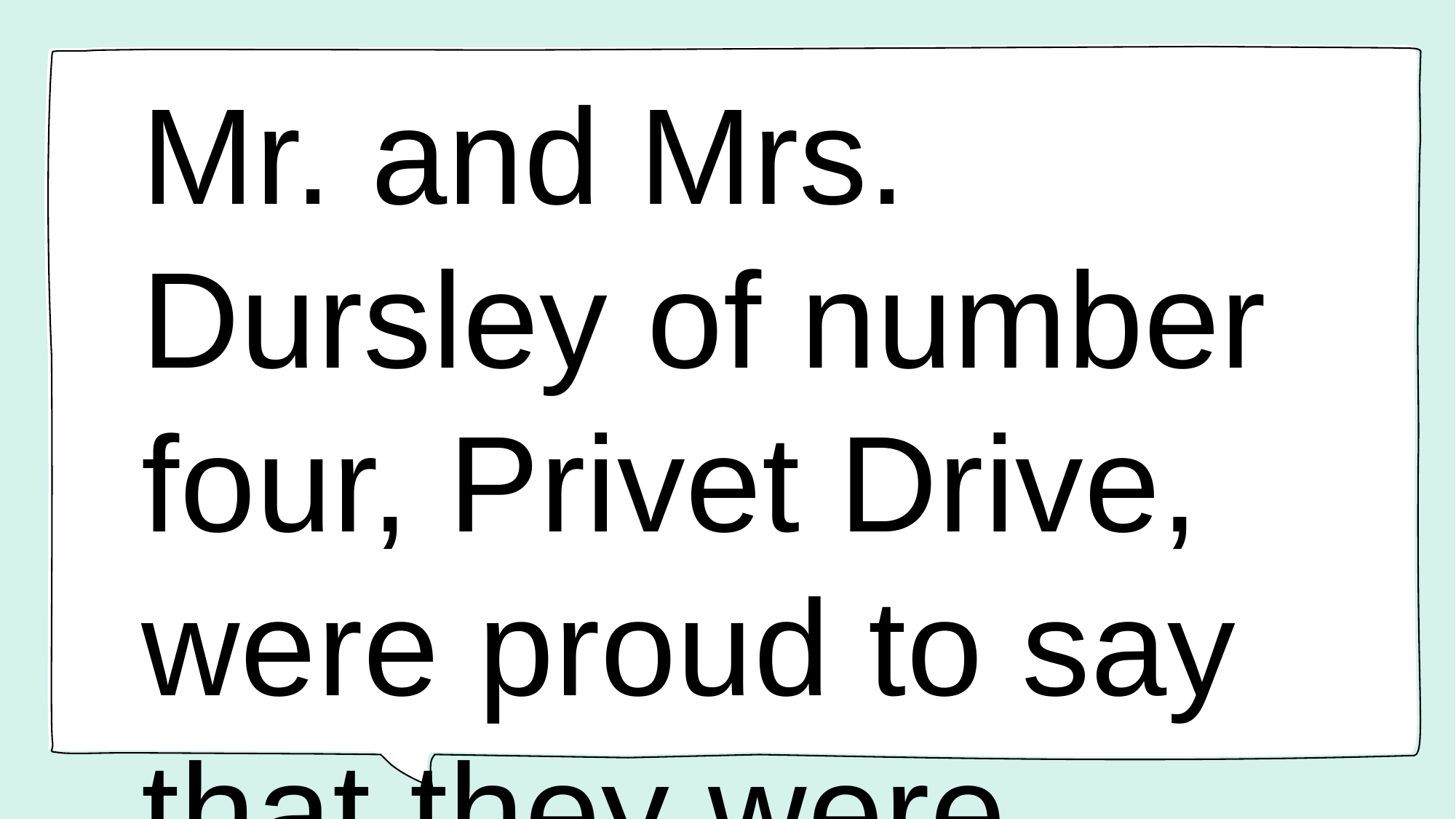

Mr. and Mrs. Dursley of number four, Privet Drive, were proud to say that they were perfectly normal, thank you very much.